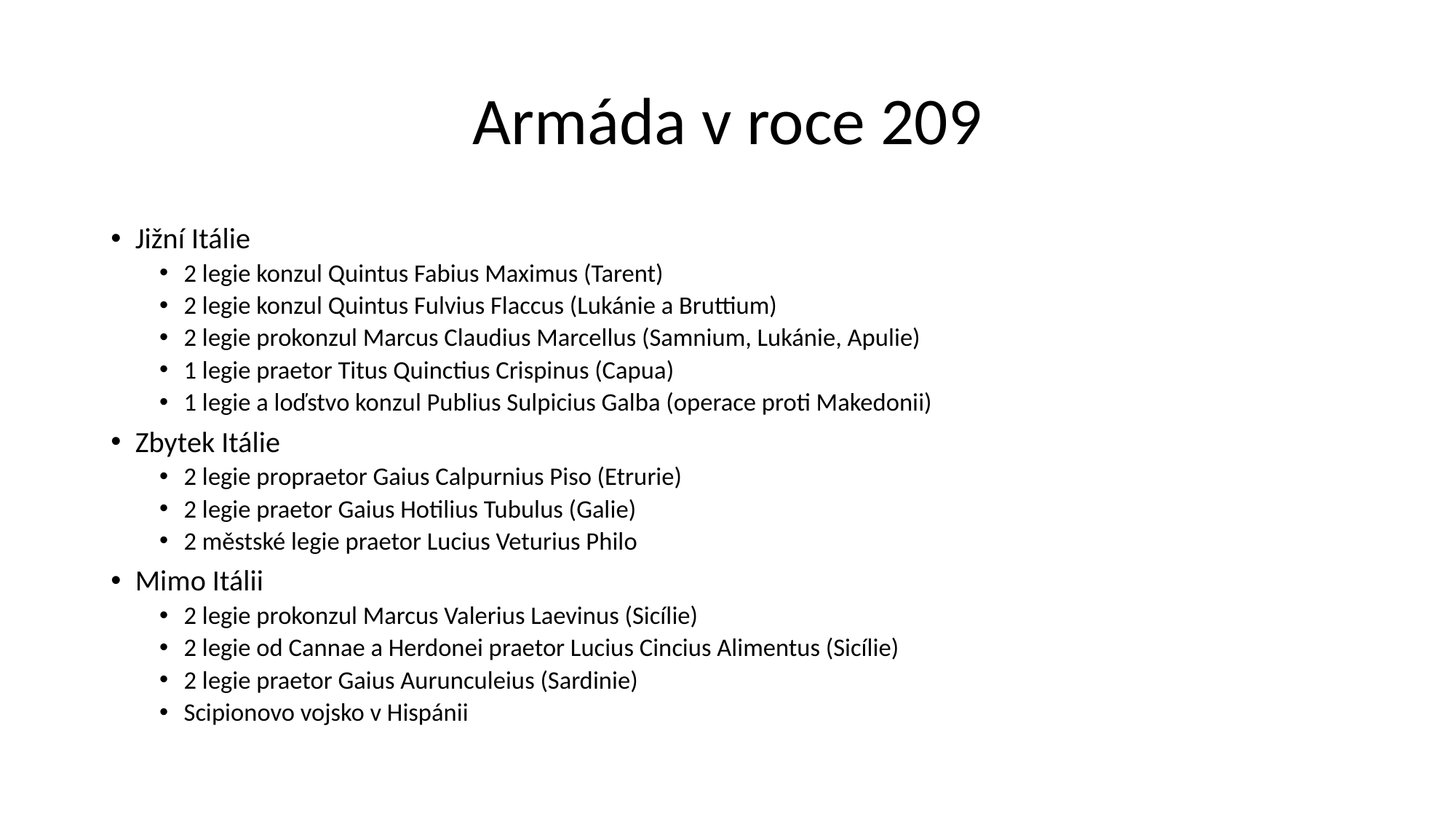

# Armáda v roce 209
Jižní Itálie
2 legie konzul Quintus Fabius Maximus (Tarent)
2 legie konzul Quintus Fulvius Flaccus (Lukánie a Bruttium)
2 legie prokonzul Marcus Claudius Marcellus (Samnium, Lukánie, Apulie)
1 legie praetor Titus Quinctius Crispinus (Capua)
1 legie a loďstvo konzul Publius Sulpicius Galba (operace proti Makedonii)
Zbytek Itálie
2 legie propraetor Gaius Calpurnius Piso (Etrurie)
2 legie praetor Gaius Hotilius Tubulus (Galie)
2 městské legie praetor Lucius Veturius Philo
Mimo Itálii
2 legie prokonzul Marcus Valerius Laevinus (Sicílie)
2 legie od Cannae a Herdonei praetor Lucius Cincius Alimentus (Sicílie)
2 legie praetor Gaius Aurunculeius (Sardinie)
Scipionovo vojsko v Hispánii